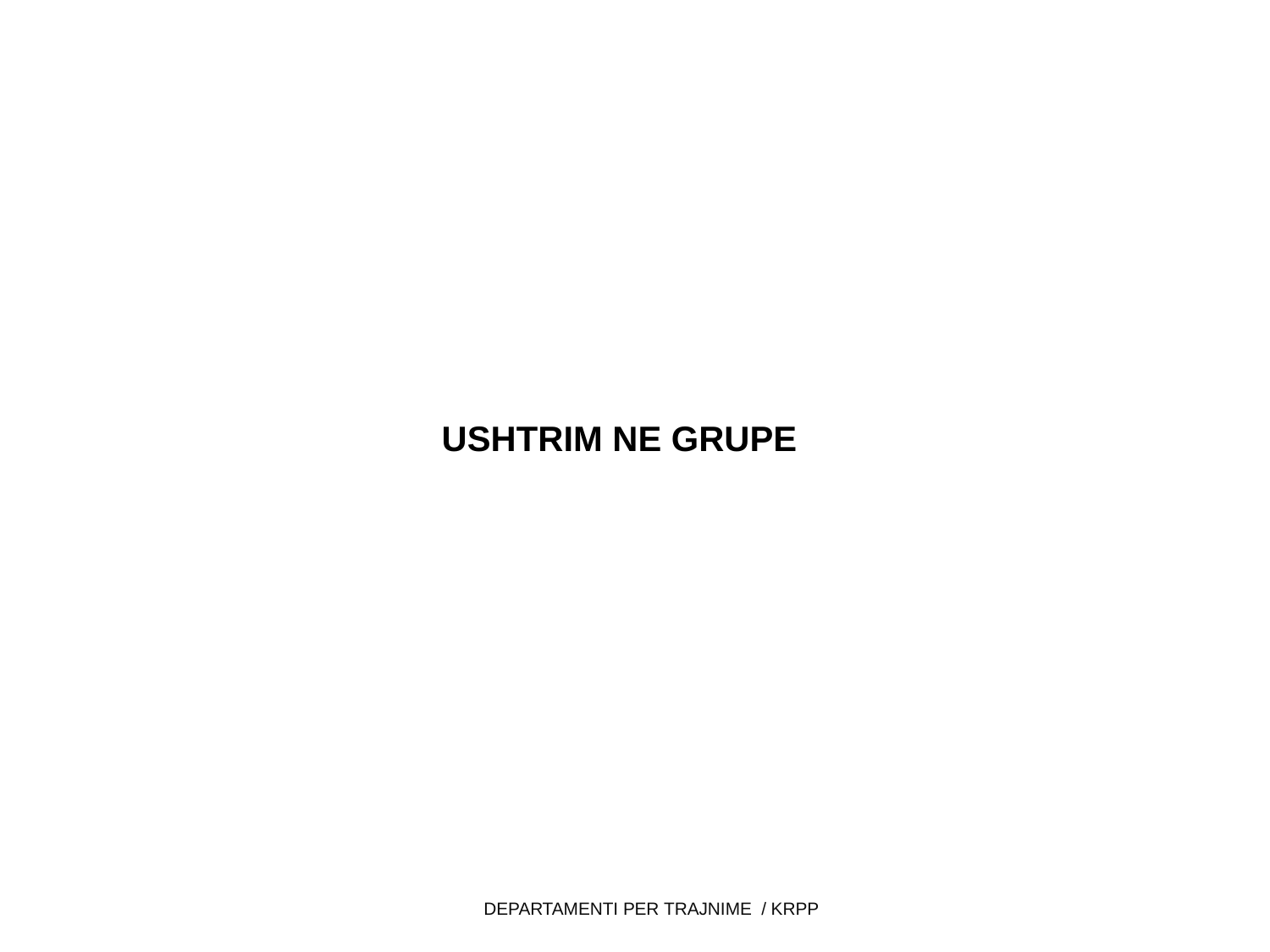

#

USHTRIM NE GRUPE
Departamenti per Trajnime  / KRPP